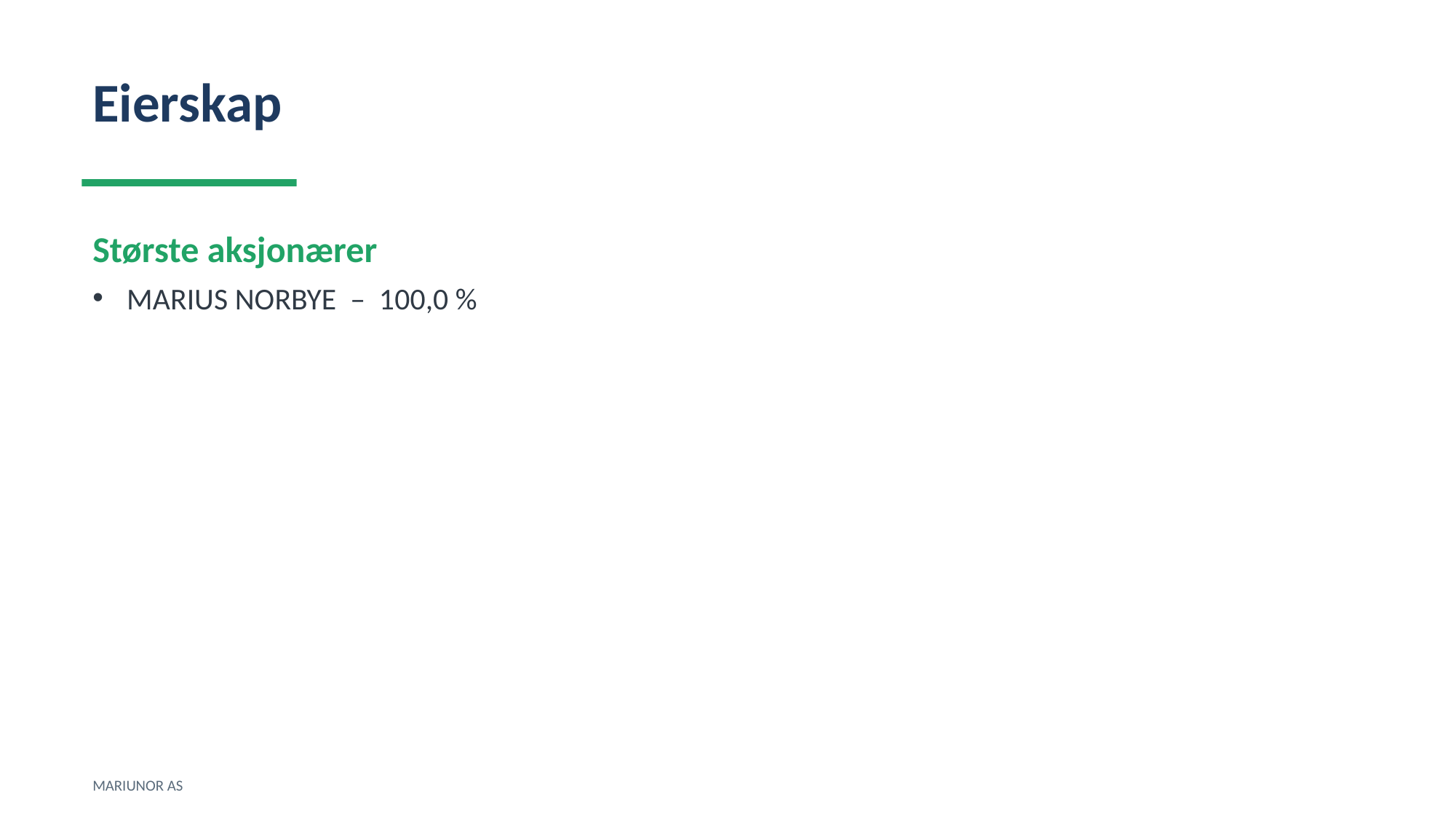

Eierskap

Største aksjonærer
MARIUS NORBYE  –  100,0 %
MARIUNOR AS